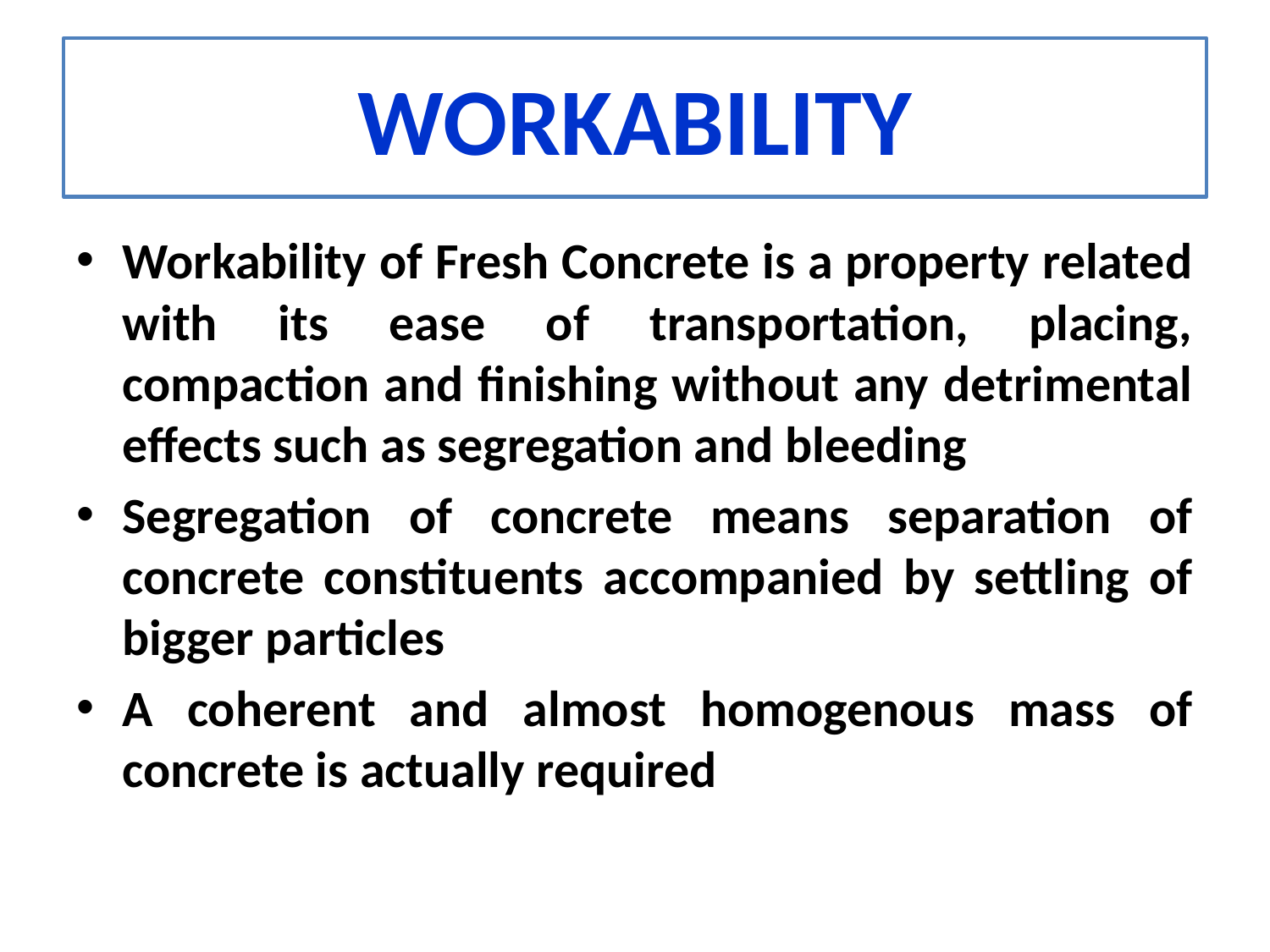

# WORKABILITY
Workability of Fresh Concrete is a property related with its ease of transportation, placing, compaction and finishing without any detrimental effects such as segregation and bleeding
Segregation of concrete means separation of concrete constituents accompanied by settling of bigger particles
A coherent and almost homogenous mass of concrete is actually required